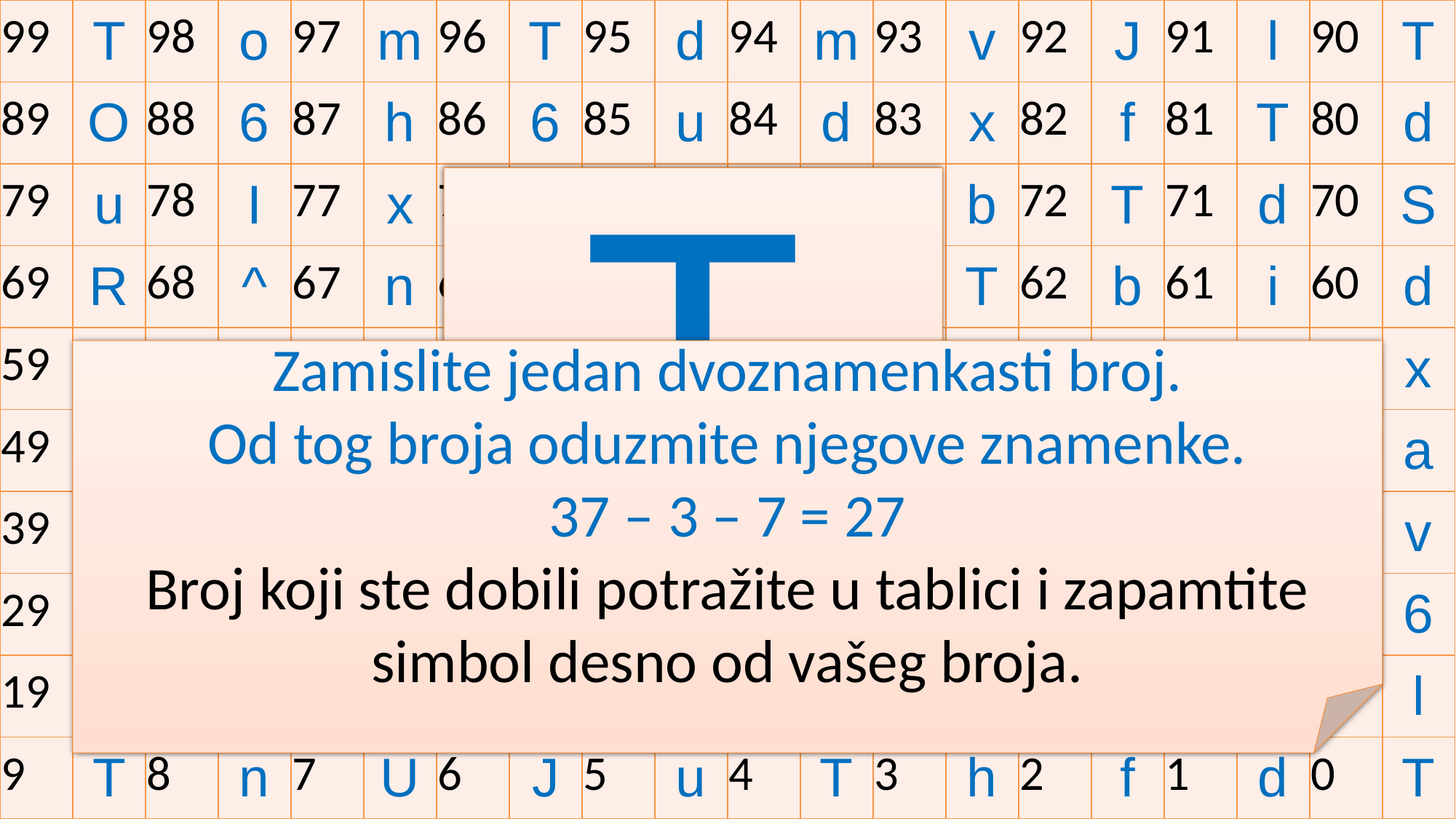

| 99 | T | 98 | o | 97 | m | 96 | T | 95 | d | 94 | m | 93 | v | 92 | J | 91 | l | 90 | T |
| --- | --- | --- | --- | --- | --- | --- | --- | --- | --- | --- | --- | --- | --- | --- | --- | --- | --- | --- | --- |
| 89 | O | 88 | 6 | 87 | h | 86 | 6 | 85 | u | 84 | d | 83 | x | 82 | f | 81 | T | 80 | d |
| 79 | u | 78 | I | 77 | x | 76 | h | 75 | b | 74 | h | 73 | b | 72 | T | 71 | d | 70 | S |
| 69 | R | 68 | ^ | 67 | n | 66 | M | 65 | f | 64 | 6 | 63 | T | 62 | b | 61 | i | 60 | d |
| 59 | U | 58 | U | 57 | x | 56 | n | 55 | f | 54 | T | 53 | x | 52 | R | 51 | J | 50 | x |
| 49 | J | 48 | d | 47 | m | 46 | U | 45 | T | 44 | 6 | 43 | m | 42 | o | 41 | I | 40 | a |
| 39 | M | 38 | ^ | 37 | T | 36 | T | 35 | h | 34 | I | 33 | R | 32 | T | 31 | o | 30 | v |
| 29 | u | 28 | o | 27 | T | 26 | h | 25 | m | 24 | T | 23 | n | 22 | l | 21 | U | 20 | 6 |
| 19 | f | 18 | T | 17 | U | 16 | 6 | 15 | o | 14 | h | 13 | o | 12 | U | 11 | i | 10 | l |
| 9 | T | 8 | n | 7 | U | 6 | J | 5 | u | 4 | T | 3 | h | 2 | f | 1 | d | 0 | T |
#
T
Zamislite jedan dvoznamenkasti broj.
Od tog broja oduzmite njegove znamenke.
37 – 3 – 7 = 27
Broj koji ste dobili potražite u tablici i zapamtite simbol desno od vašeg broja.
5